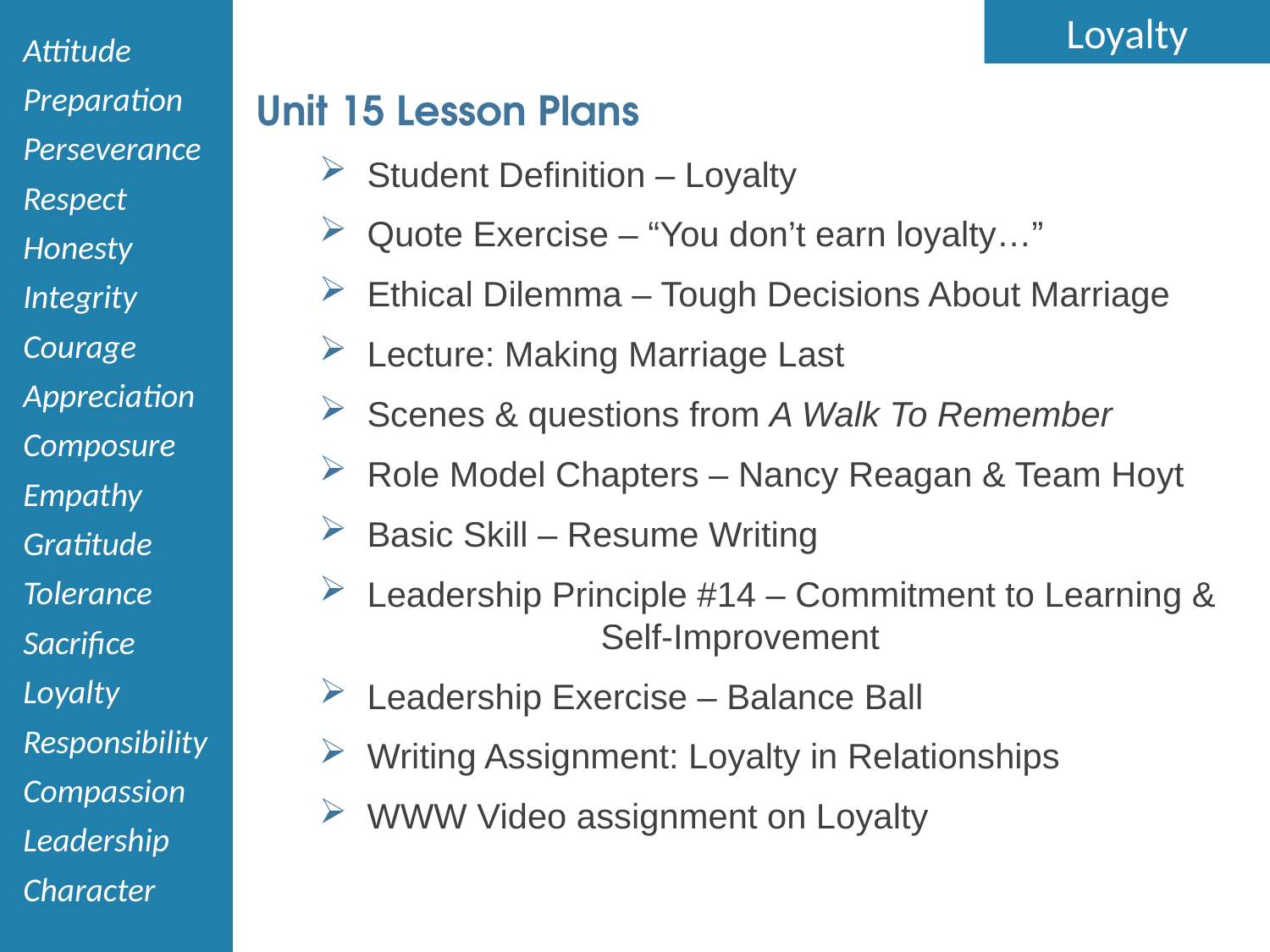

Loyalty
Unit 15 Lesson Plans
Student Definition – Loyalty
Quote Exercise – “You don’t earn loyalty…”
Ethical Dilemma – Tough Decisions About Marriage
Lecture: Making Marriage Last
Scenes & questions from A Walk To Remember
Role Model Chapters – Nancy Reagan & Team Hoyt
Basic Skill – Resume Writing
Leadership Principle #14 – Commitment to Learning &                           Self-Improvement
Leadership Exercise – Balance Ball
Writing Assignment: Loyalty in Relationships
WWW Video assignment on Loyalty